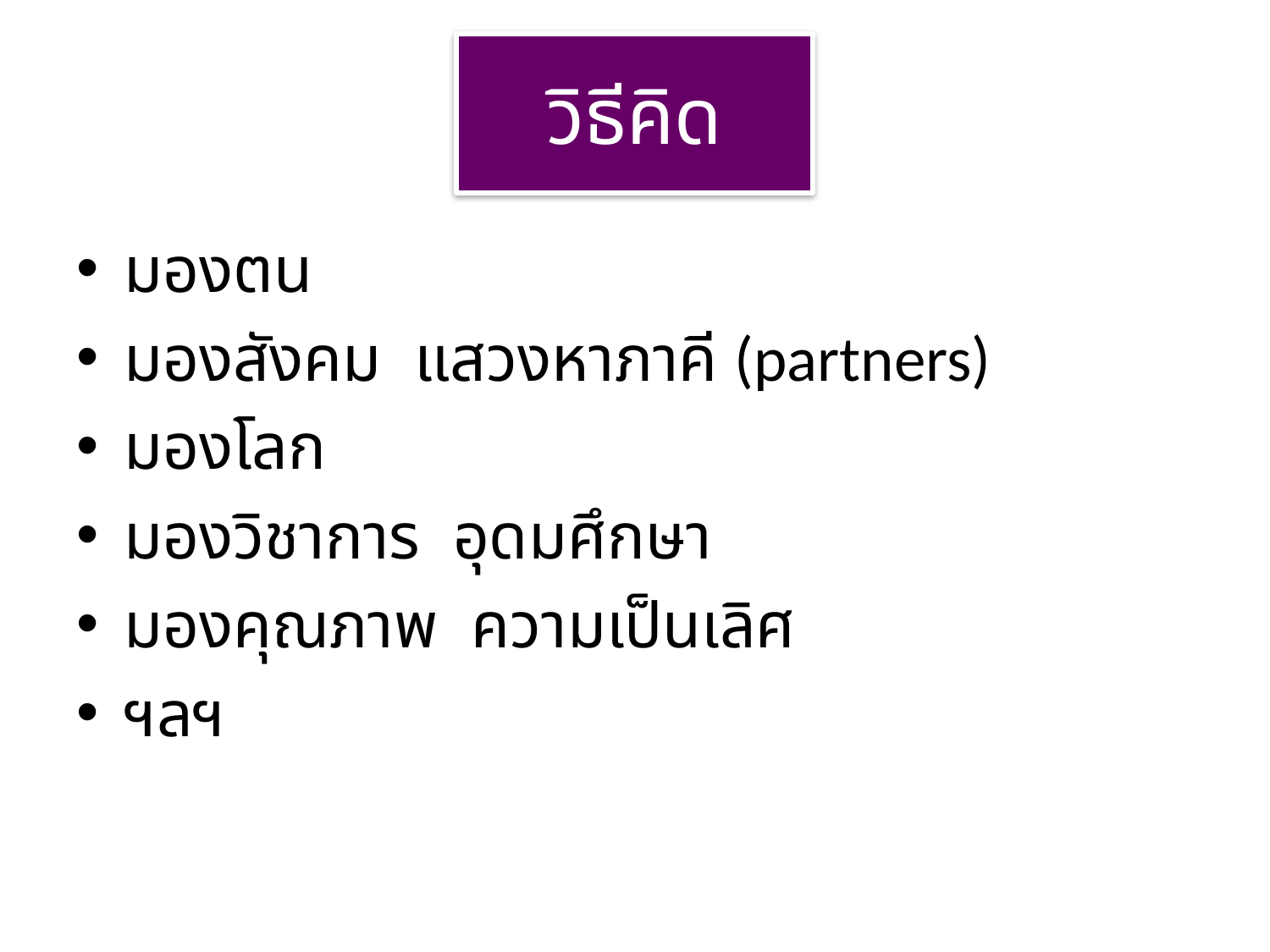

# วิธีคิด
มองตน
มองสังคม  แสวงหาภาคี (partners)
มองโลก
มองวิชาการ  อุดมศึกษา
มองคุณภาพ  ความเป็นเลิศ
ฯลฯ